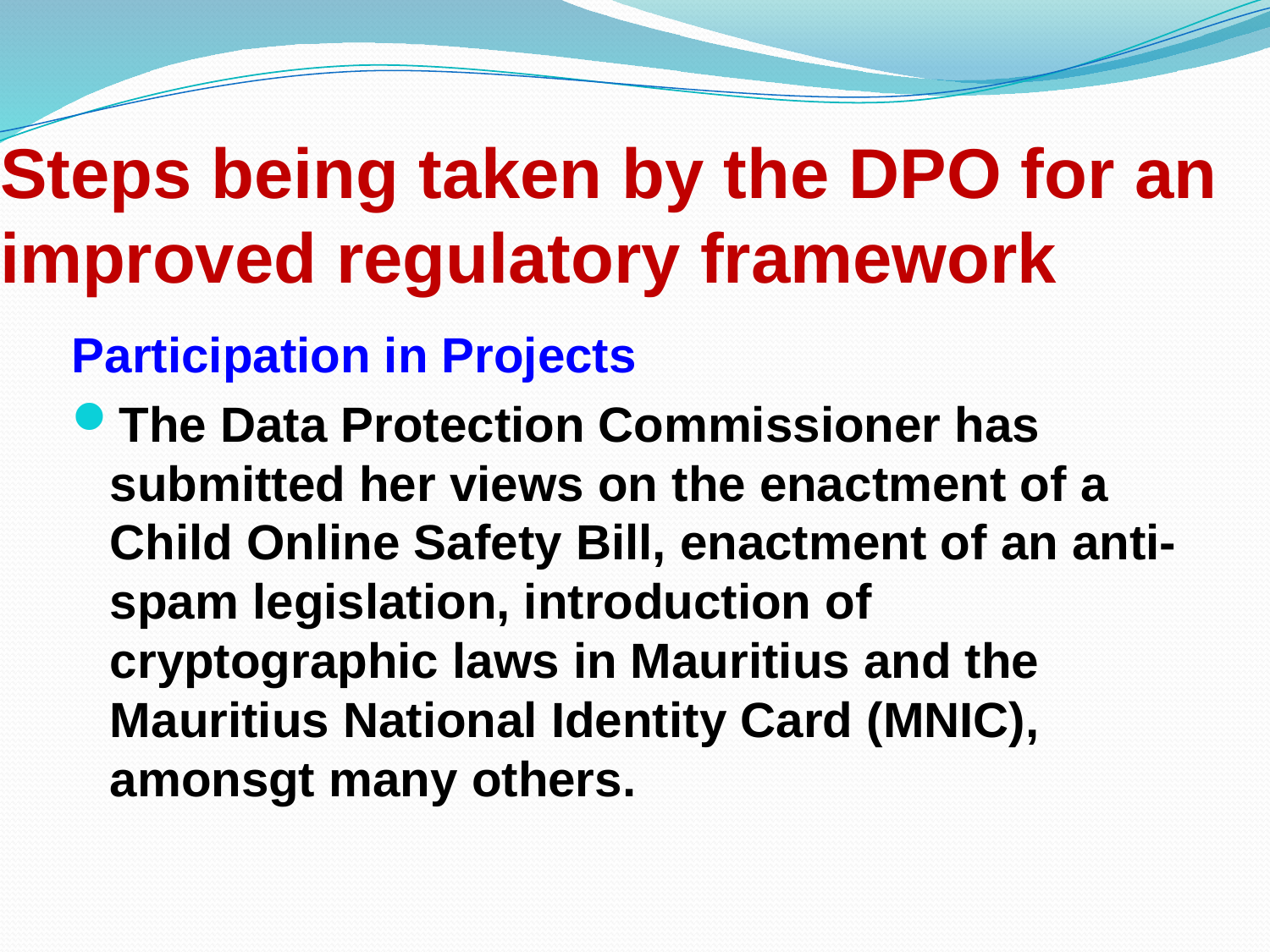

# Steps being taken by the DPO for an improved regulatory framework
Participation in Projects
The Data Protection Commissioner has submitted her views on the enactment of a Child Online Safety Bill, enactment of an anti-spam legislation, introduction of cryptographic laws in Mauritius and the Mauritius National Identity Card (MNIC), amonsgt many others.